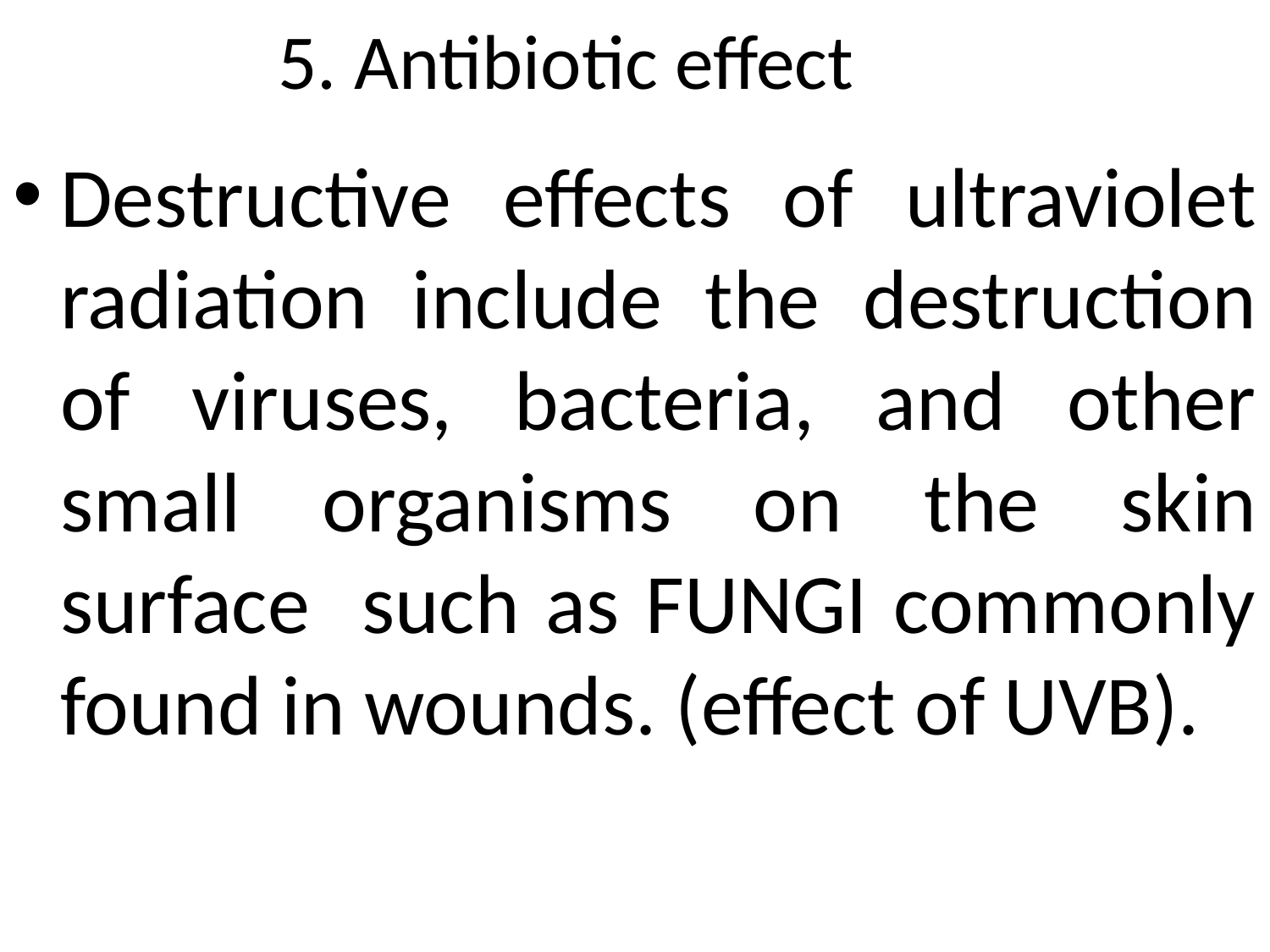

# 5. Antibiotic effect
Destructive effects of ultraviolet radiation include the destruction of viruses, bacteria, and other small organisms on the skin surface  such as FUNGI commonly found in wounds. (effect of UVB).